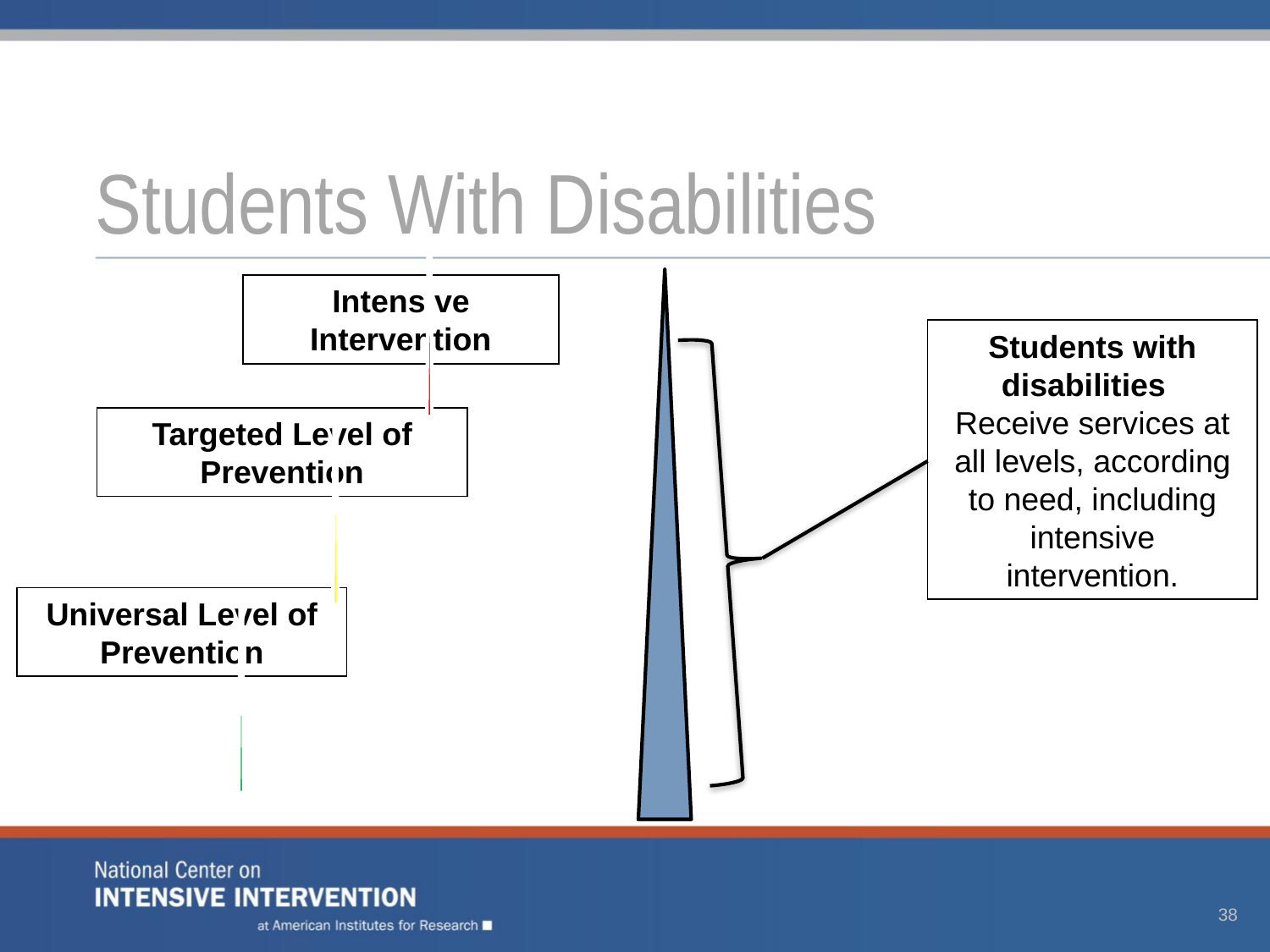

# Students With Disabilities

Intensive Intervention
Students with disabilities
Receive services at all levels, according to need, including intensive intervention.
Targeted Level of Prevention
Universal Level of Prevention
38